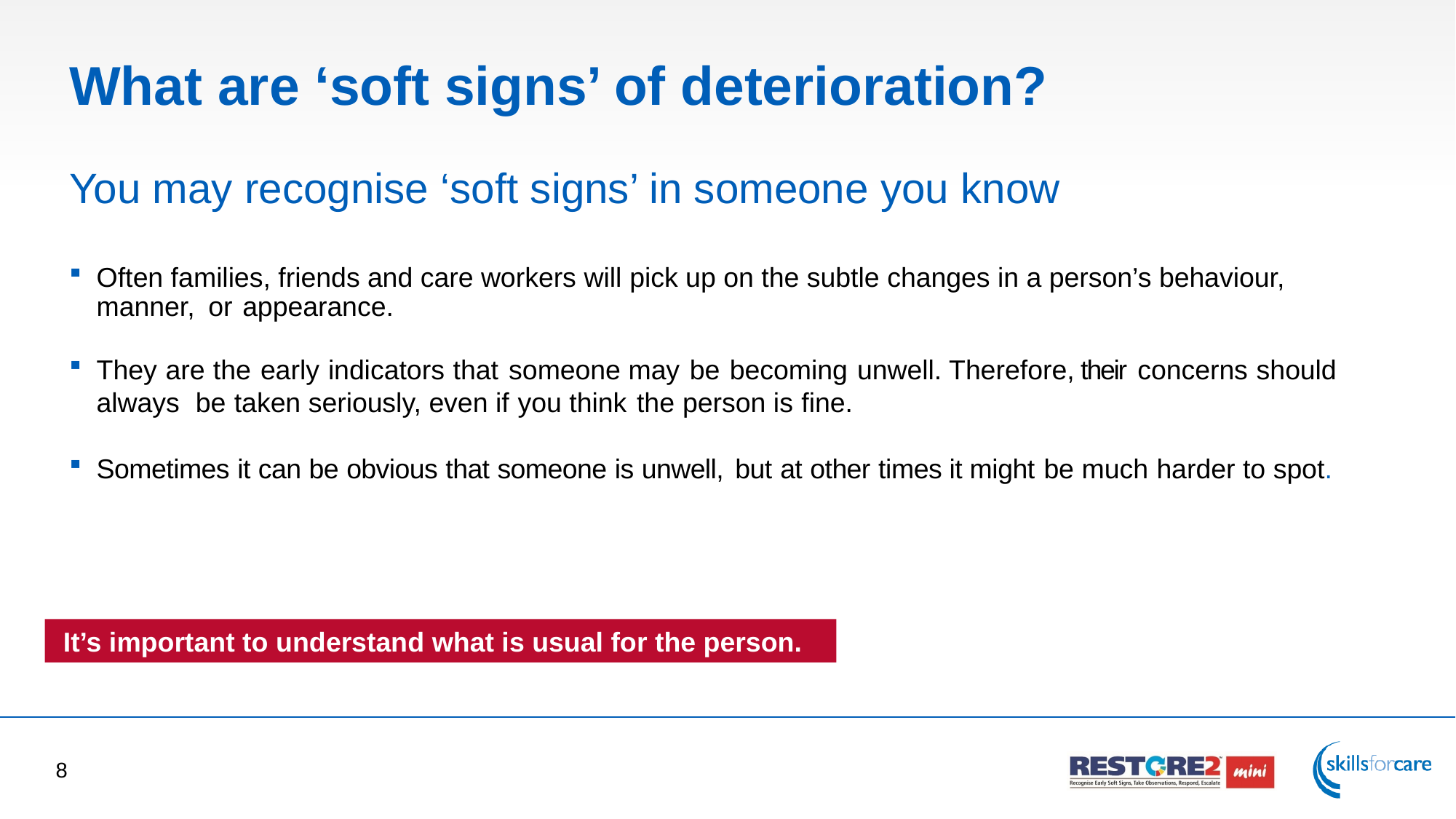

# What are ‘soft signs’ of deterioration?
You may recognise ‘soft signs’ in someone you know
Often families, friends and care workers will pick up on the subtle changes in a person’s behaviour, manner, or appearance.
They are the early indicators that someone may be becoming unwell. Therefore, their concerns should always    be taken seriously, even if you think the person is fine.
Sometimes it can be obvious that someone is unwell, but at other times it might be much harder to spot.

 It’s important to understand what is usual for the person.